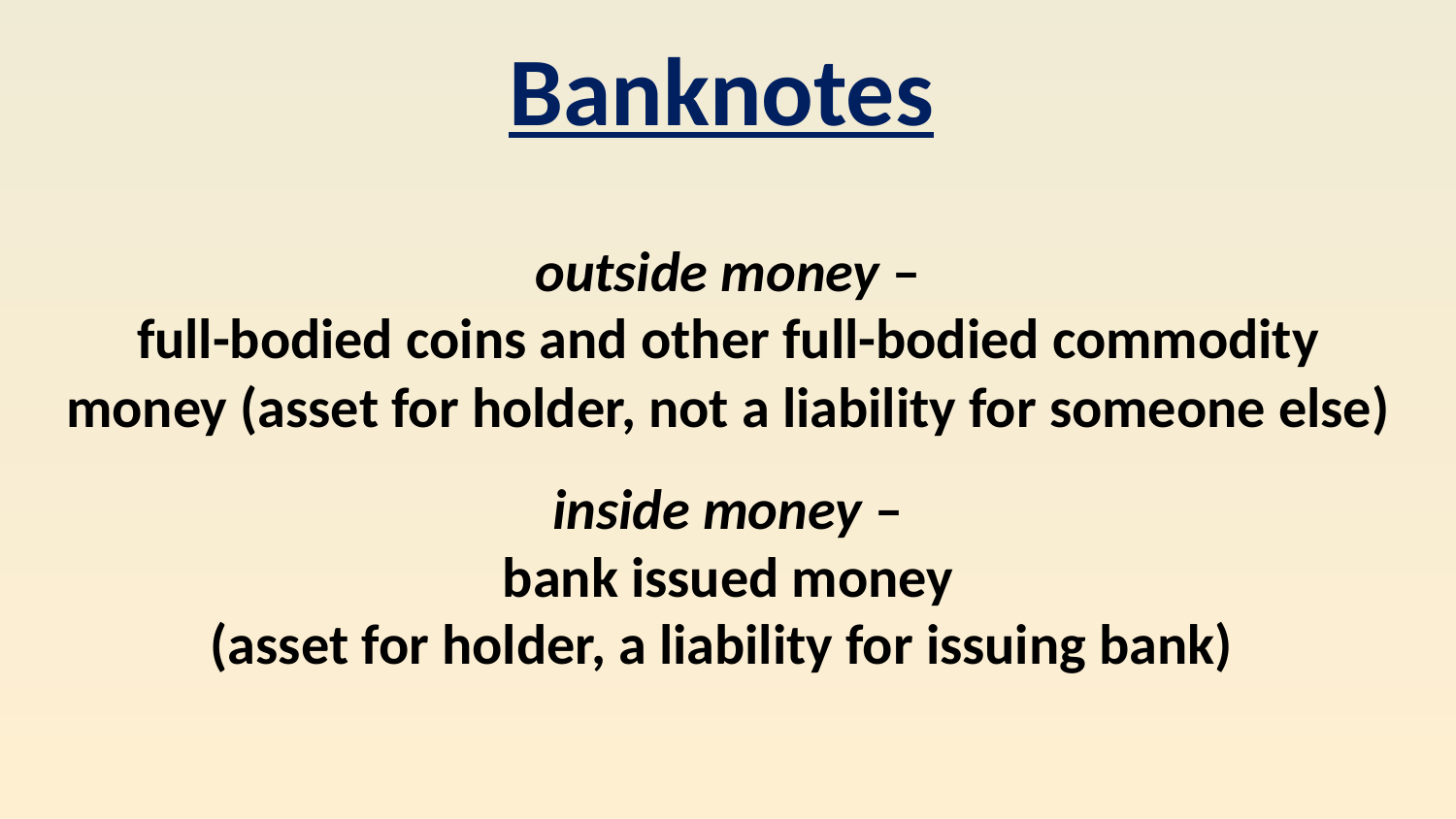

Banknotes
outside money –
full-bodied coins and other full-bodied commodity money (asset for holder, not a liability for someone else)

inside money –
bank issued money
(asset for holder, a liability for issuing bank)